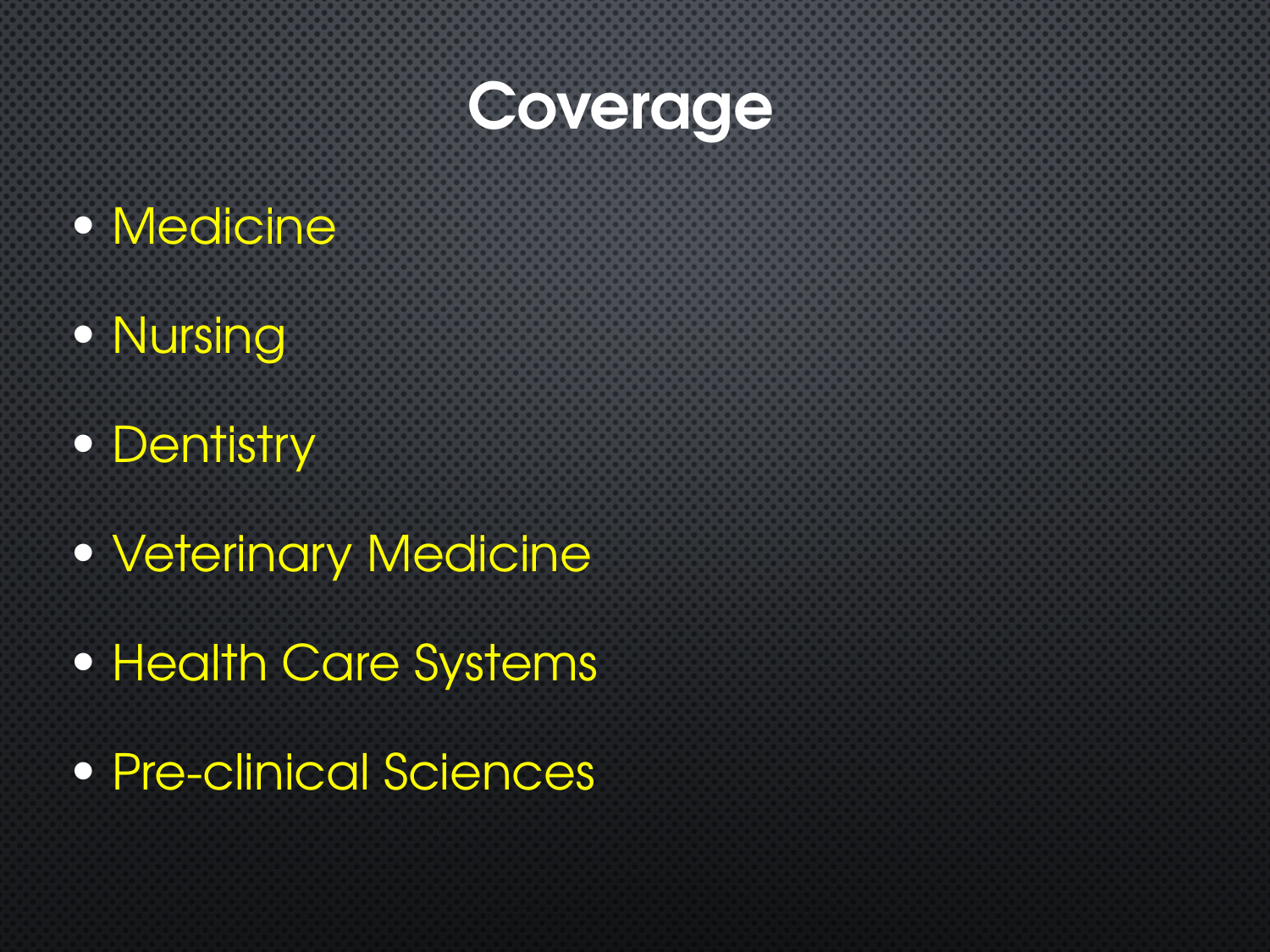

# Coverage
Medicine
Nursing
Dentistry
Veterinary Medicine
Health Care Systems
Pre-clinical Sciences